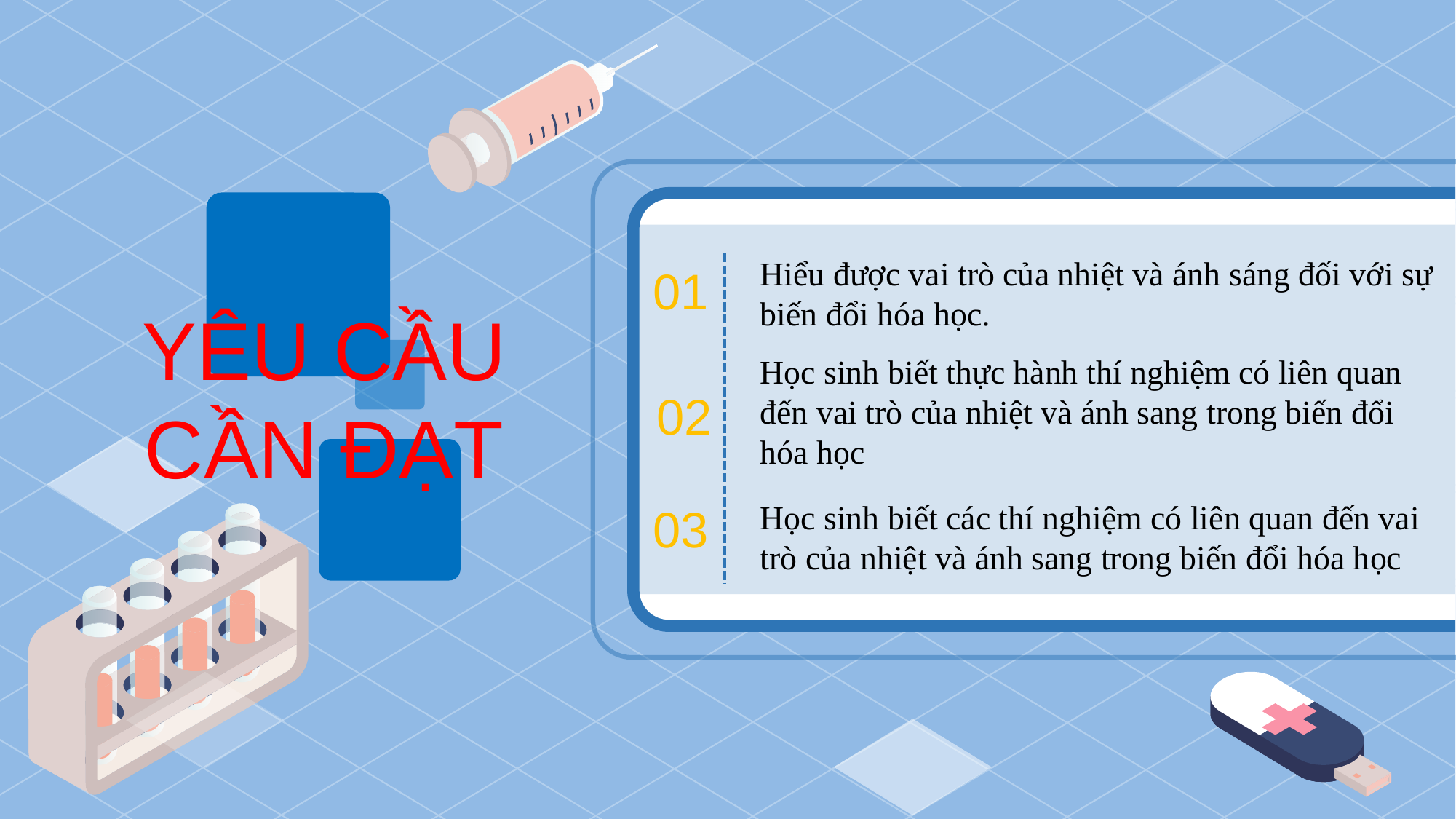

Hiểu được vai trò của nhiệt và ánh sáng đối với sự biến đổi hóa học.
01
YÊU CẦU CẦN ĐẠT
Học sinh biết thực hành thí nghiệm có liên quan đến vai trò của nhiệt và ánh sang trong biến đổi hóa học
02
Học sinh biết các thí nghiệm có liên quan đến vai trò của nhiệt và ánh sang trong biến đổi hóa học
03